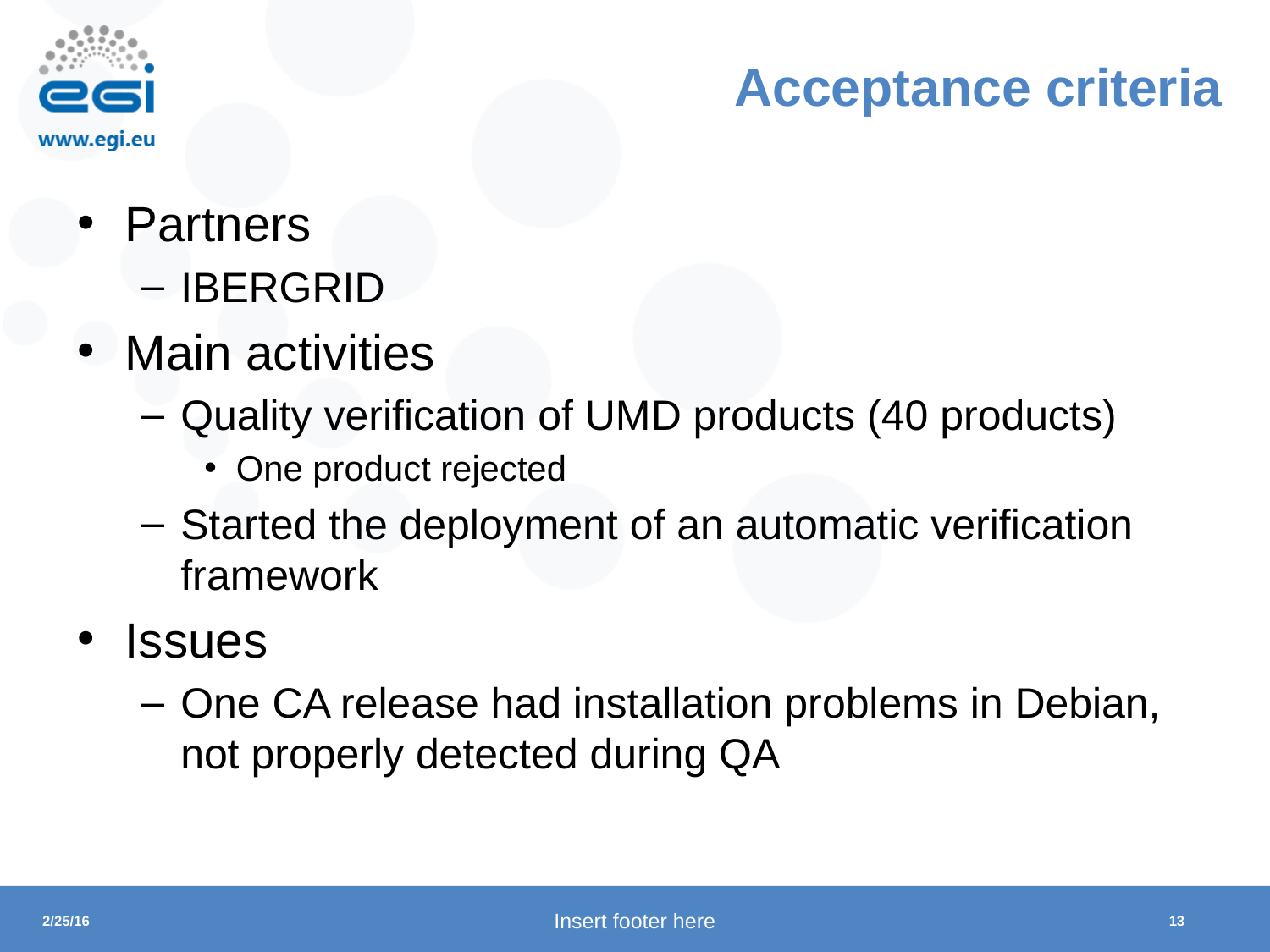

# Acceptance criteria
Partners
IBERGRID
Main activities
Quality verification of UMD products (40 products)
One product rejected
Started the deployment of an automatic verification framework
Issues
One CA release had installation problems in Debian, not properly detected during QA
Insert footer here